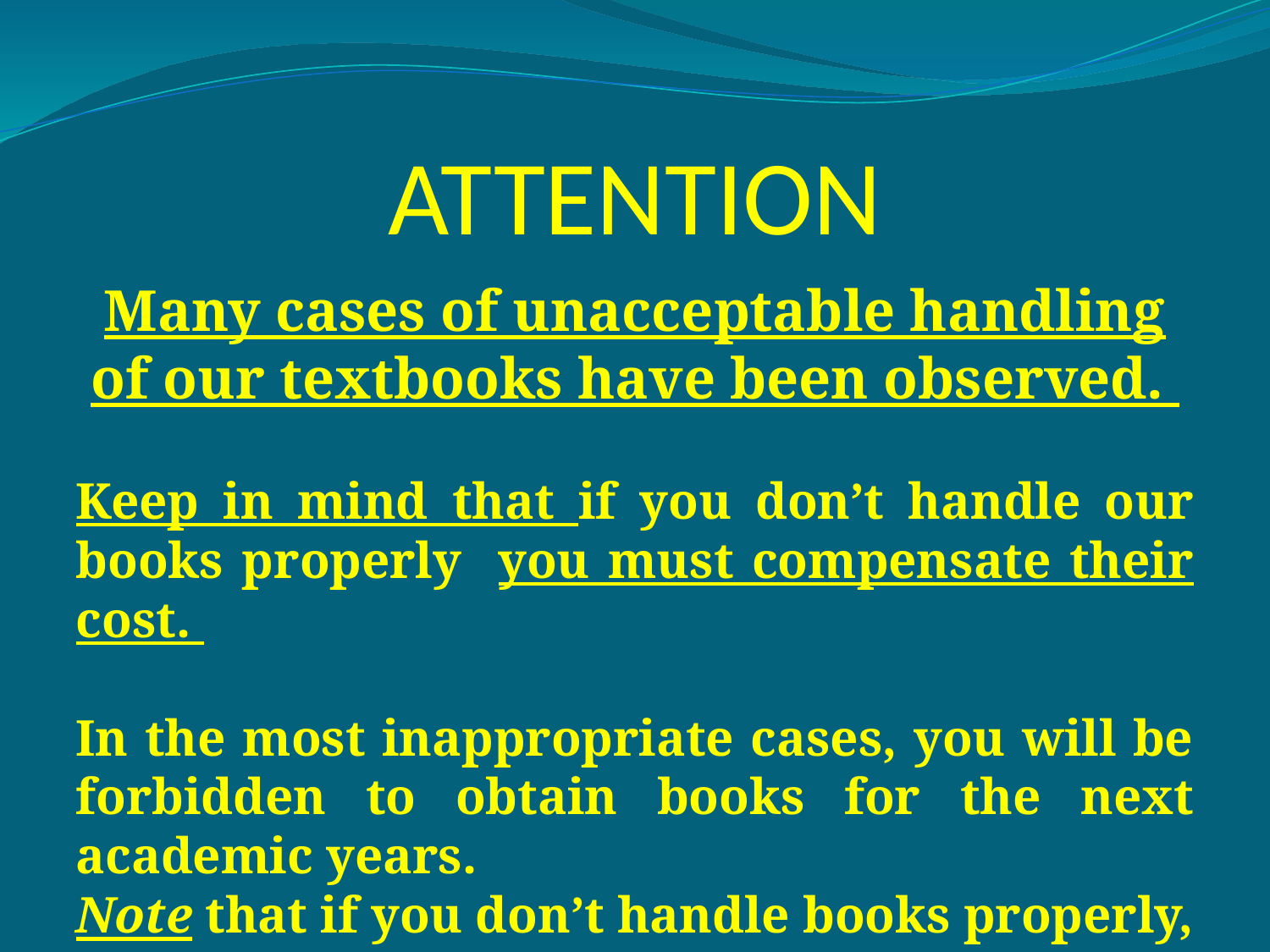

# ATTENTION
Many cases of unacceptable handling of our textbooks have been observed.

Keep in mind that if you don’t handle our books properly  you must compensate their cost.

In the most inappropriate cases, you will be forbidden to obtain books for the next academic years.
Note that if you don’t handle books properly, junior students might not receive them at all.